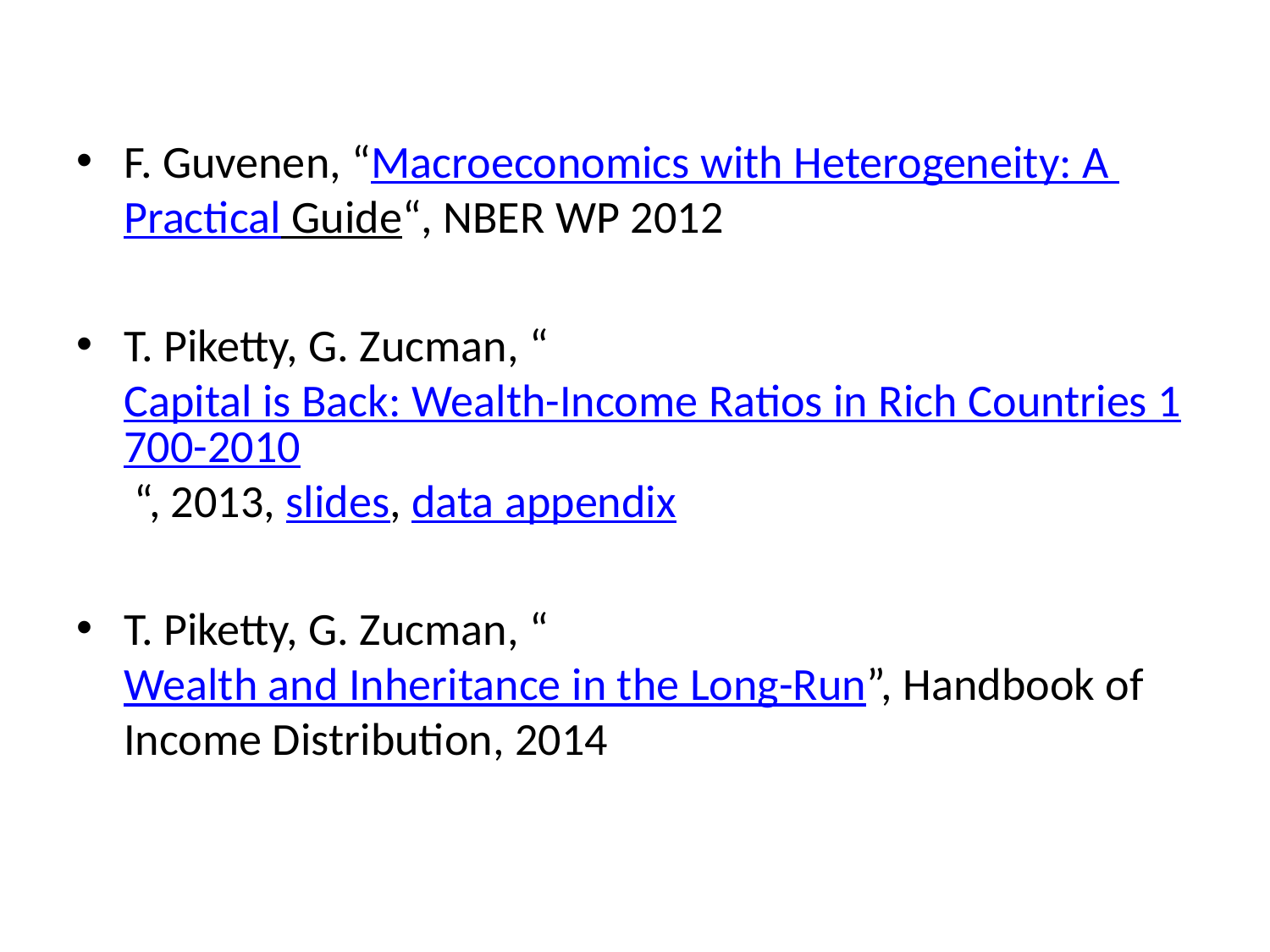

F. Guvenen, “Macroeconomics with Heterogeneity: A Practical Guide“, NBER WP 2012

T. Piketty, G. Zucman, “Capital is Back: Wealth-Income Ratios in Rich Countries 1700-2010 “, 2013, slides, data appendix

T. Piketty, G. Zucman, “Wealth and Inheritance in the Long-Run”, Handbook of Income Distribution, 2014